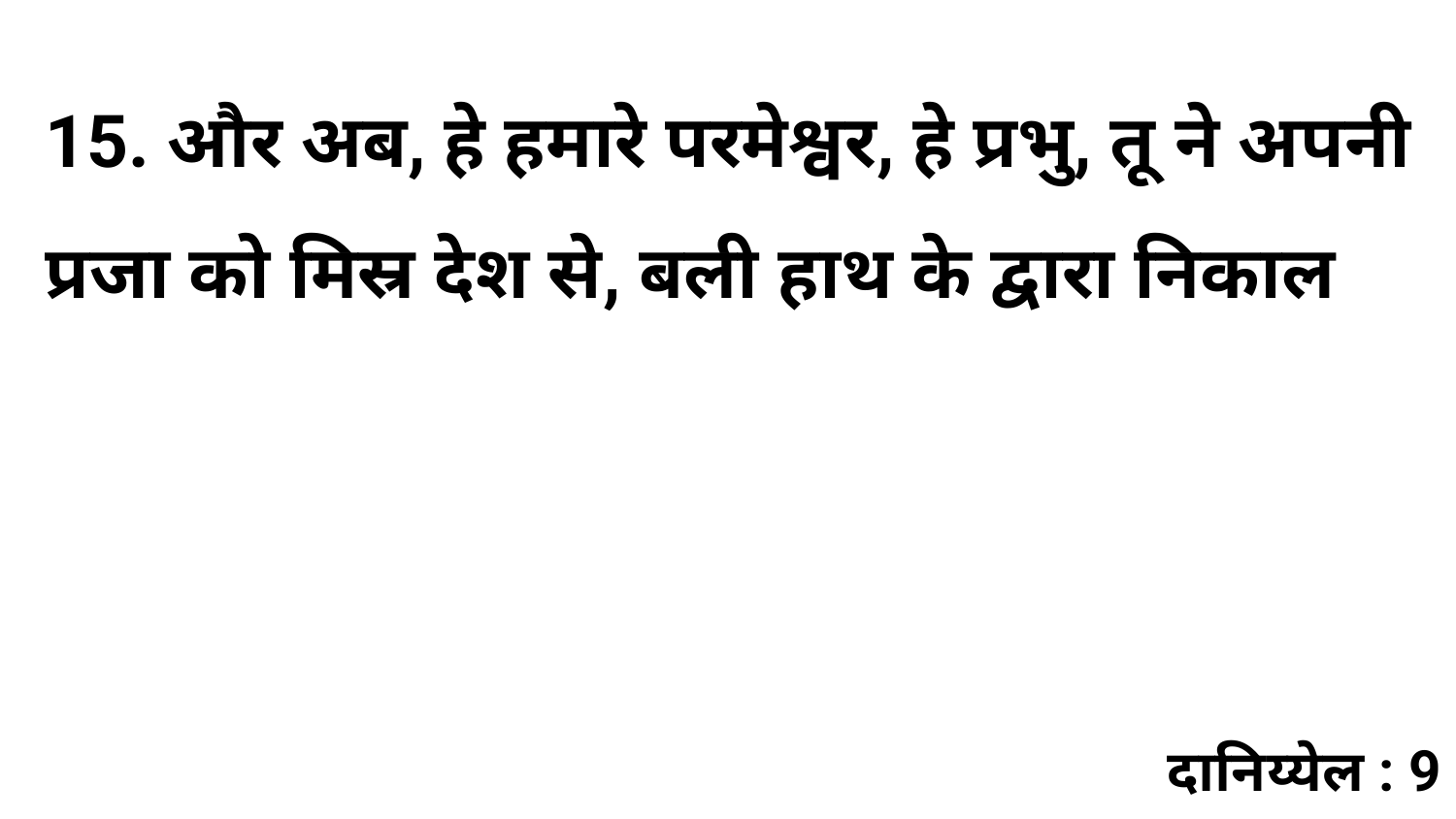

15. और अब, हे हमारे परमेश्वर, हे प्रभु, तू ने अपनी प्रजा को मिस्र देश से, बली हाथ के द्वारा निकाल
दानिय्येल : 9